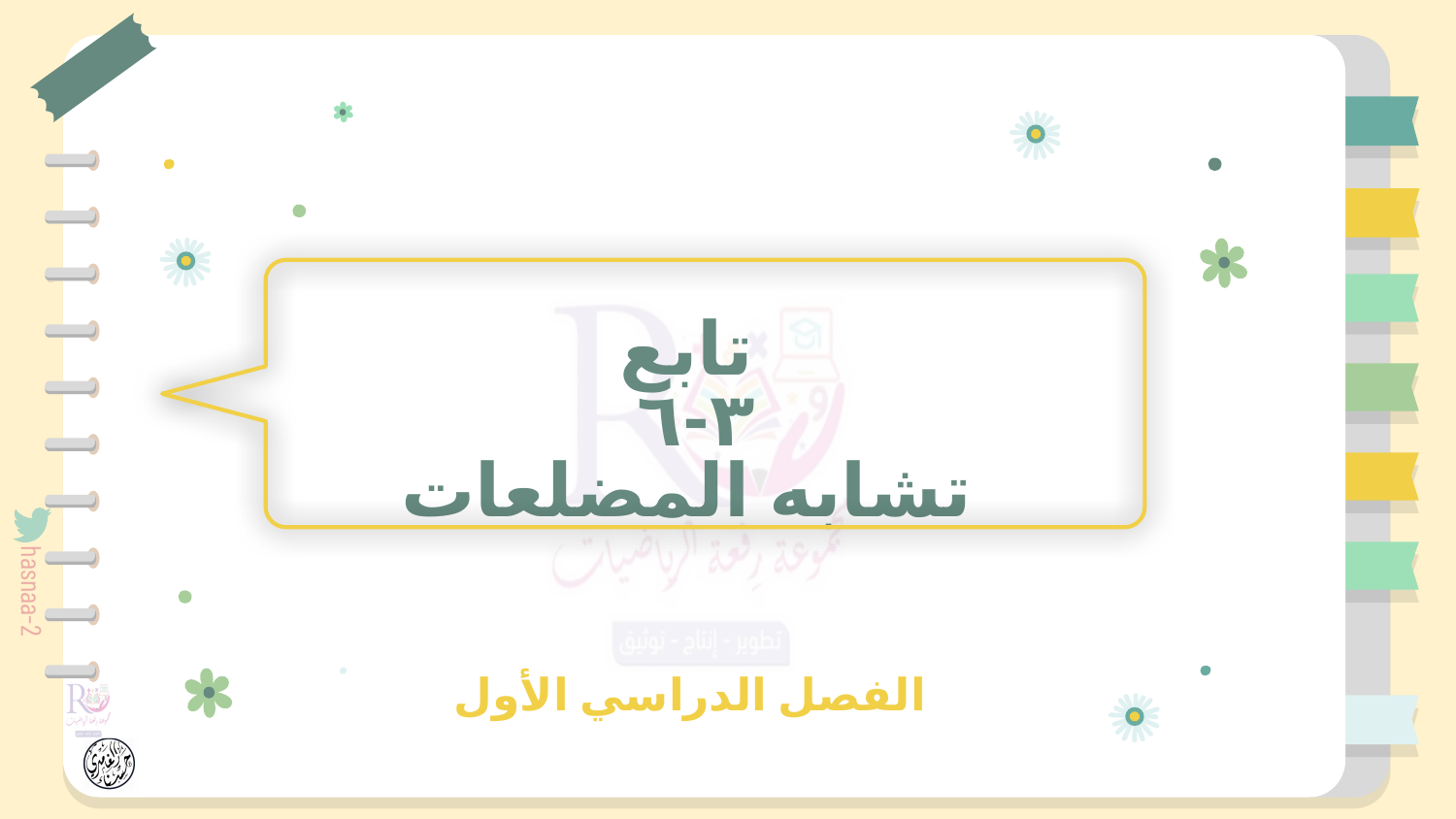

تابع
٣-٦
تشابه المضلعات

الفصل الدراسي الأول